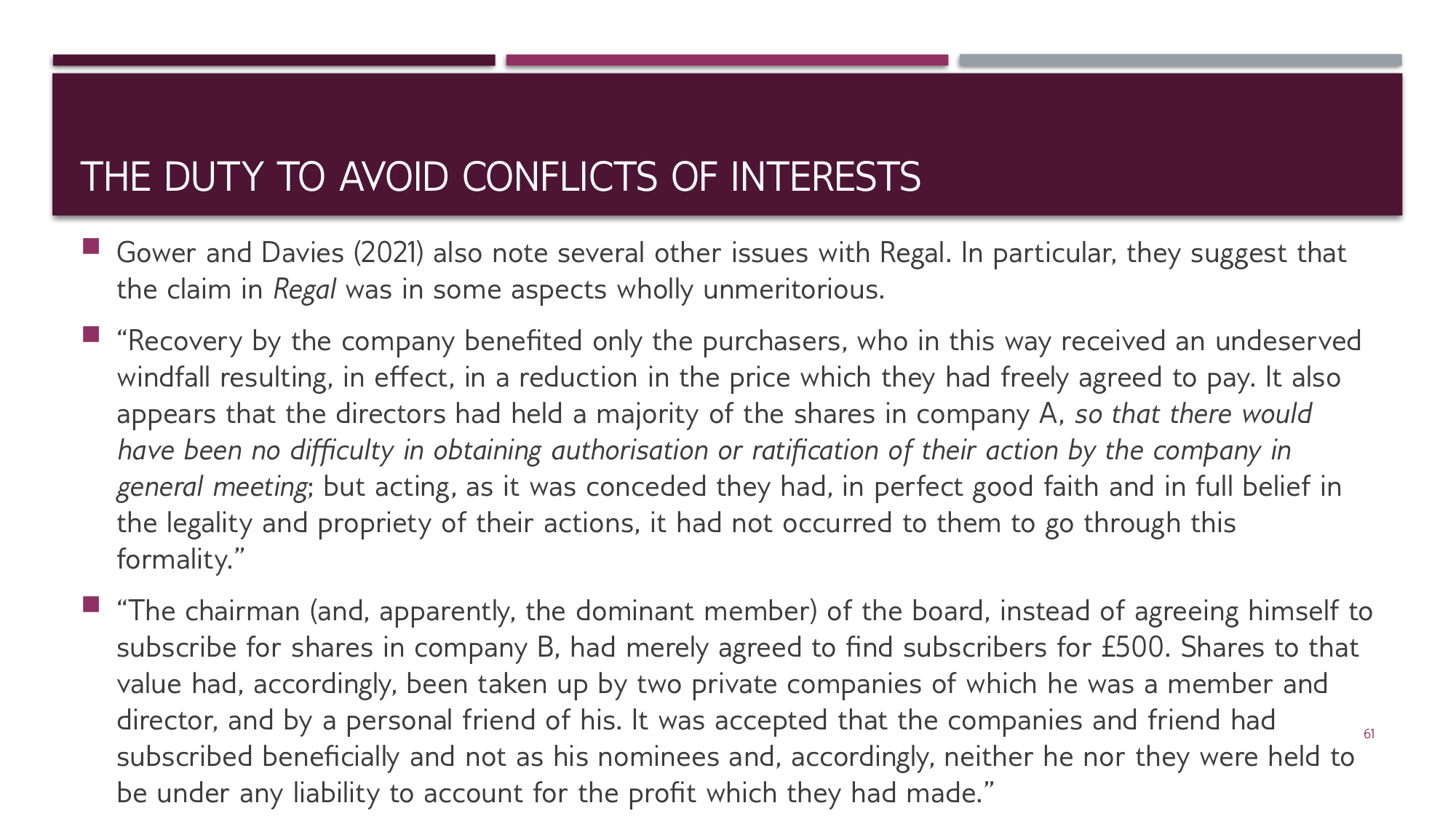

# The Duty to Avoid Conflicts of Interests
Gower and Davies (2021) also note several other issues with Regal. In particular, they suggest that the claim in Regal was in some aspects wholly unmeritorious.
“Recovery by the company benefited only the purchasers, who in this way received an undeserved windfall resulting, in effect, in a reduction in the price which they had freely agreed to pay. It also appears that the directors had held a majority of the shares in company A, so that there would have been no difficulty in obtaining authorisation or ratification of their action by the company in general meeting; but acting, as it was conceded they had, in perfect good faith and in full belief in the legality and propriety of their actions, it had not occurred to them to go through this formality.”
“The chairman (and, apparently, the dominant member) of the board, instead of agreeing himself to subscribe for shares in company B, had merely agreed to find subscribers for £500. Shares to that value had, accordingly, been taken up by two private companies of which he was a member and director, and by a personal friend of his. It was accepted that the companies and friend had subscribed beneficially and not as his nominees and, accordingly, neither he nor they were held to be under any liability to account for the profit which they had made.”
61